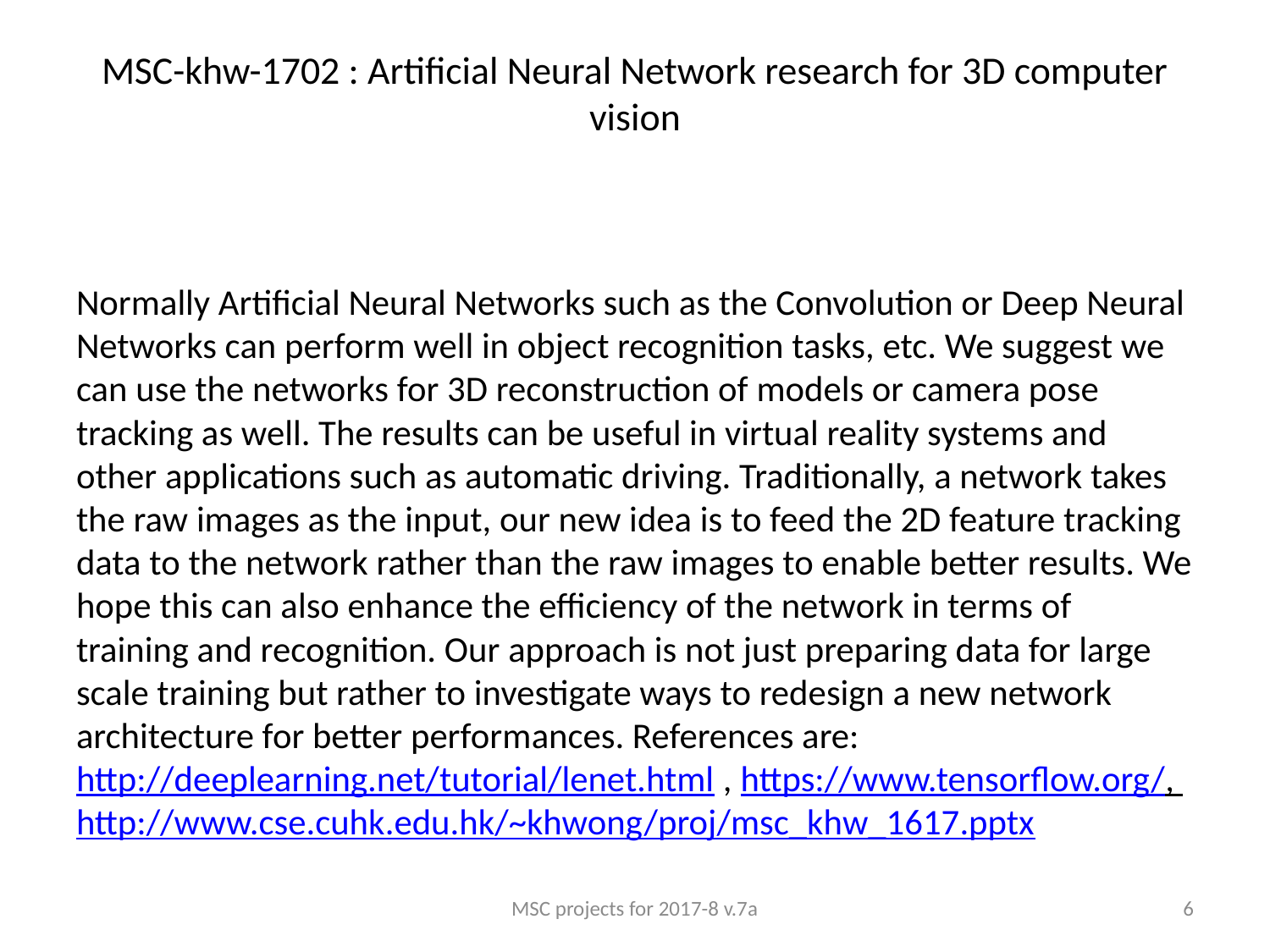

# MSC-khw-1702 : Artificial Neural Network research for 3D computer vision

Normally Artificial Neural Networks such as the Convolution or Deep Neural Networks can perform well in object recognition tasks, etc. We suggest we can use the networks for 3D reconstruction of models or camera pose tracking as well. The results can be useful in virtual reality systems and other applications such as automatic driving. Traditionally, a network takes the raw images as the input, our new idea is to feed the 2D feature tracking data to the network rather than the raw images to enable better results. We hope this can also enhance the efficiency of the network in terms of training and recognition. Our approach is not just preparing data for large scale training but rather to investigate ways to redesign a new network architecture for better performances. References are: http://deeplearning.net/tutorial/lenet.html , https://www.tensorflow.org/, http://www.cse.cuhk.edu.hk/~khwong/proj/msc_khw_1617.pptx

MSC projects for 2017-8 v.7a
6